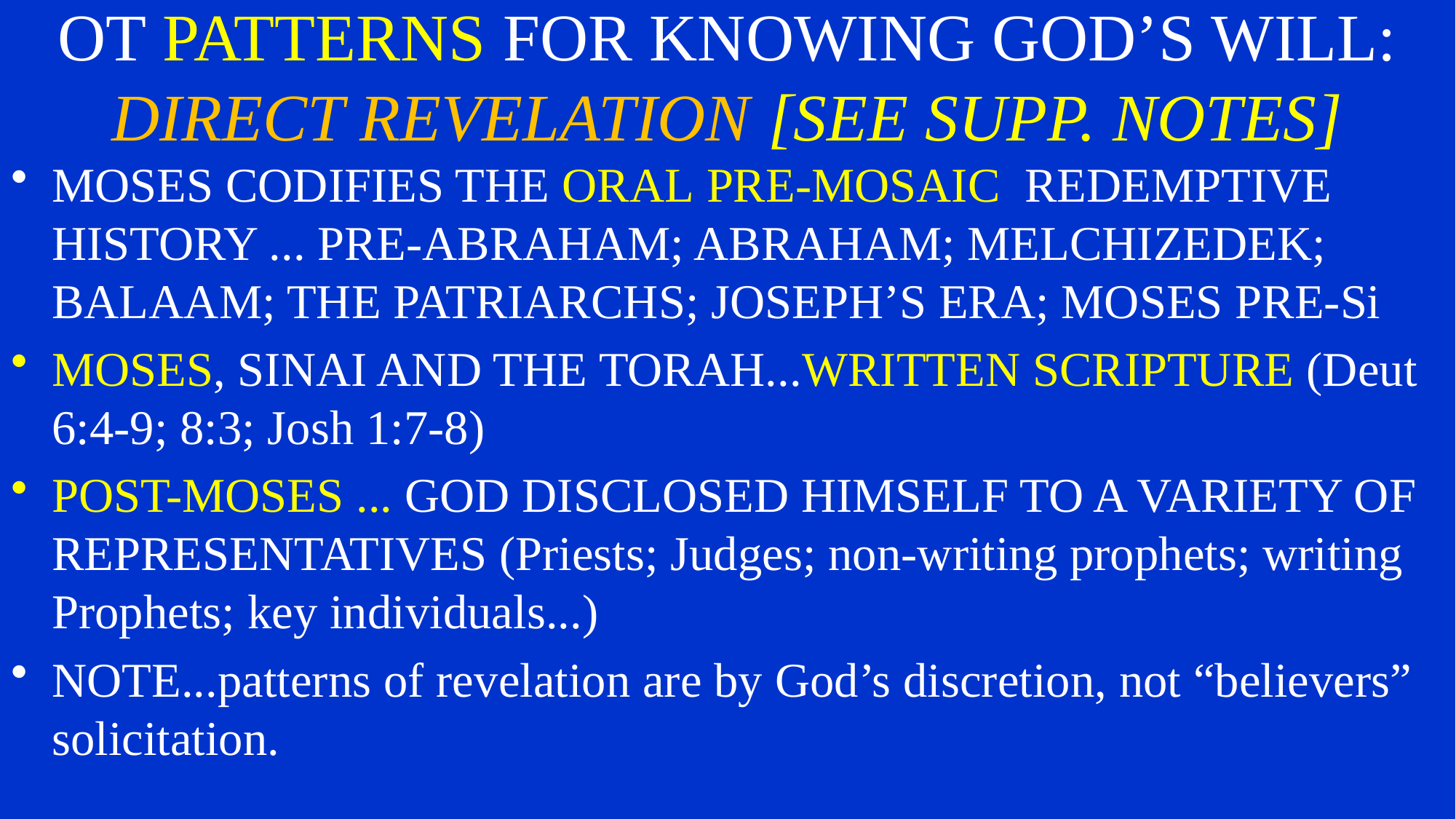

# OT PATTERNS FOR KNOWING GOD’S WILL: DIRECT REVELATION [SEE SUPP. NOTES]
MOSES CODIFIES THE ORAL PRE-MOSAIC  REDEMPTIVE HISTORY ... PRE-ABRAHAM; ABRAHAM; MELCHIZEDEK; BALAAM; THE PATRIARCHS; JOSEPH’S ERA; MOSES PRE-Si
MOSES, SINAI AND THE TORAH...WRITTEN SCRIPTURE (Deut 6:4-9; 8:3; Josh 1:7-8)
POST-MOSES ... GOD DISCLOSED HIMSELF TO A VARIETY OF REPRESENTATIVES (Priests; Judges; non-writing prophets; writing Prophets; key individuals...)
NOTE...patterns of revelation are by God’s discretion, not “believers” solicitation.